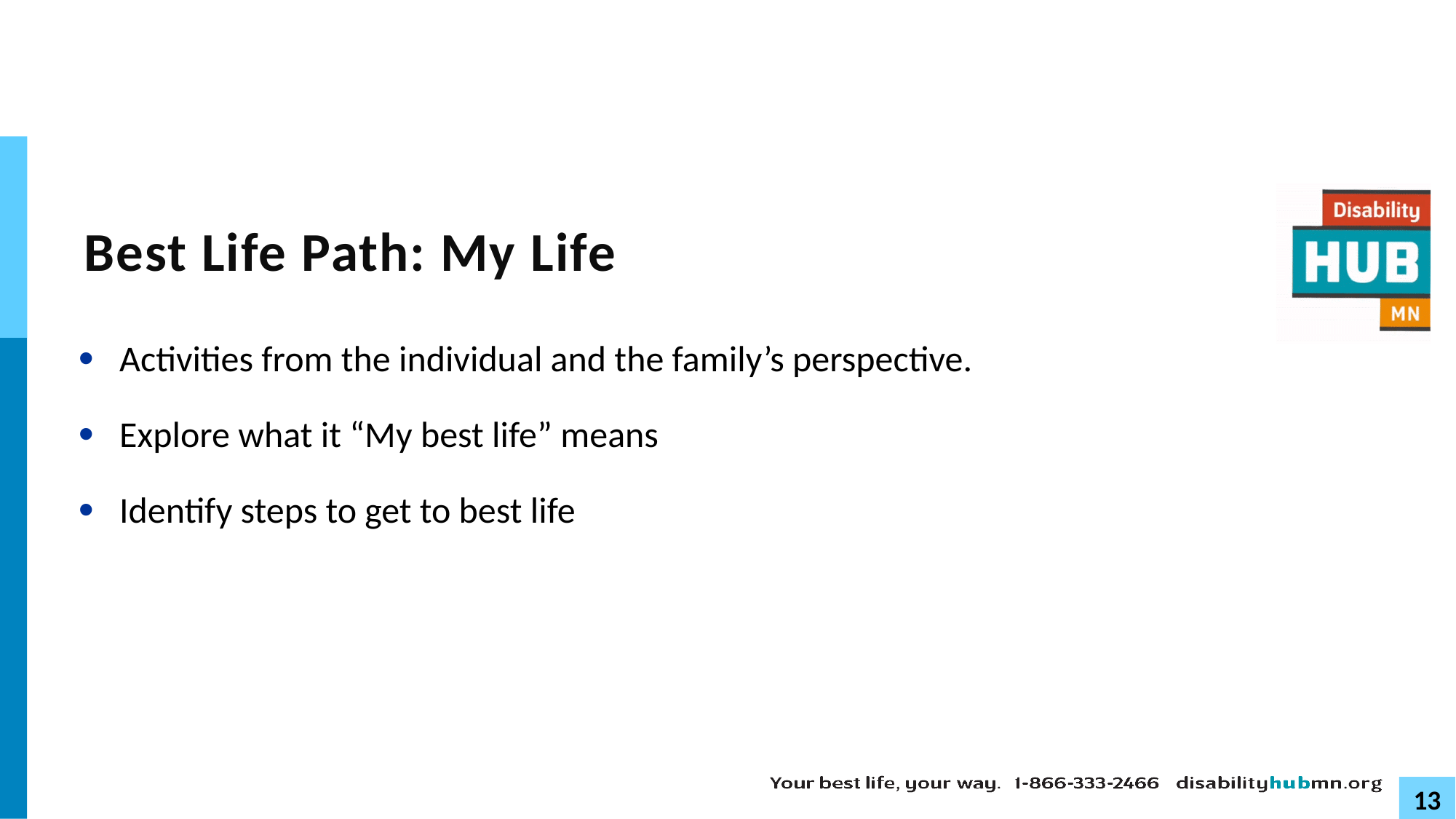

# Best Life Path: My Life
Activities from the individual and the family’s perspective.
Explore what it “My best life” means
Identify steps to get to best life